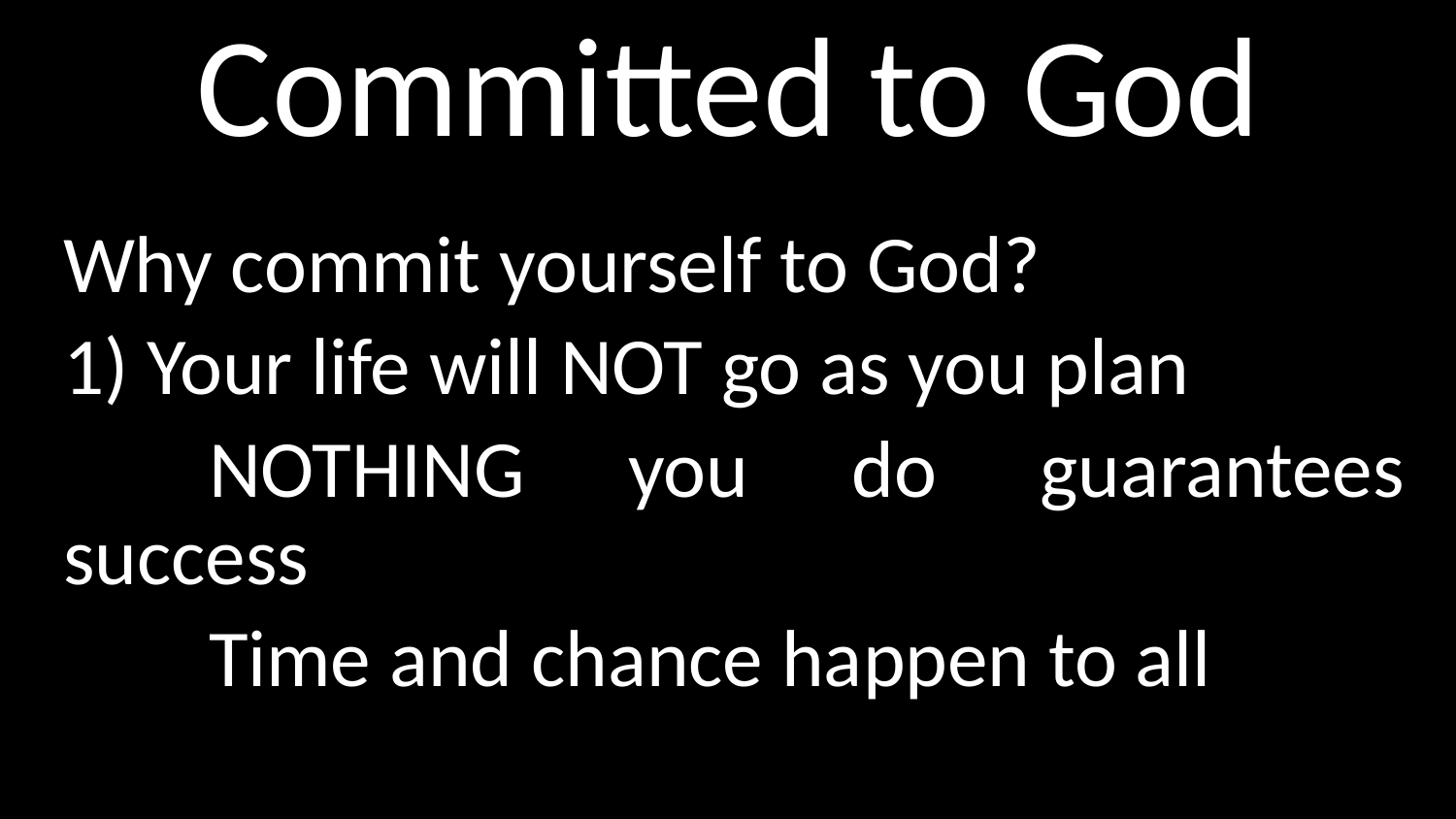

# Committed to God
Why commit yourself to God?
1) Your life will NOT go as you plan
	NOTHING you do guarantees success
	Time and chance happen to all